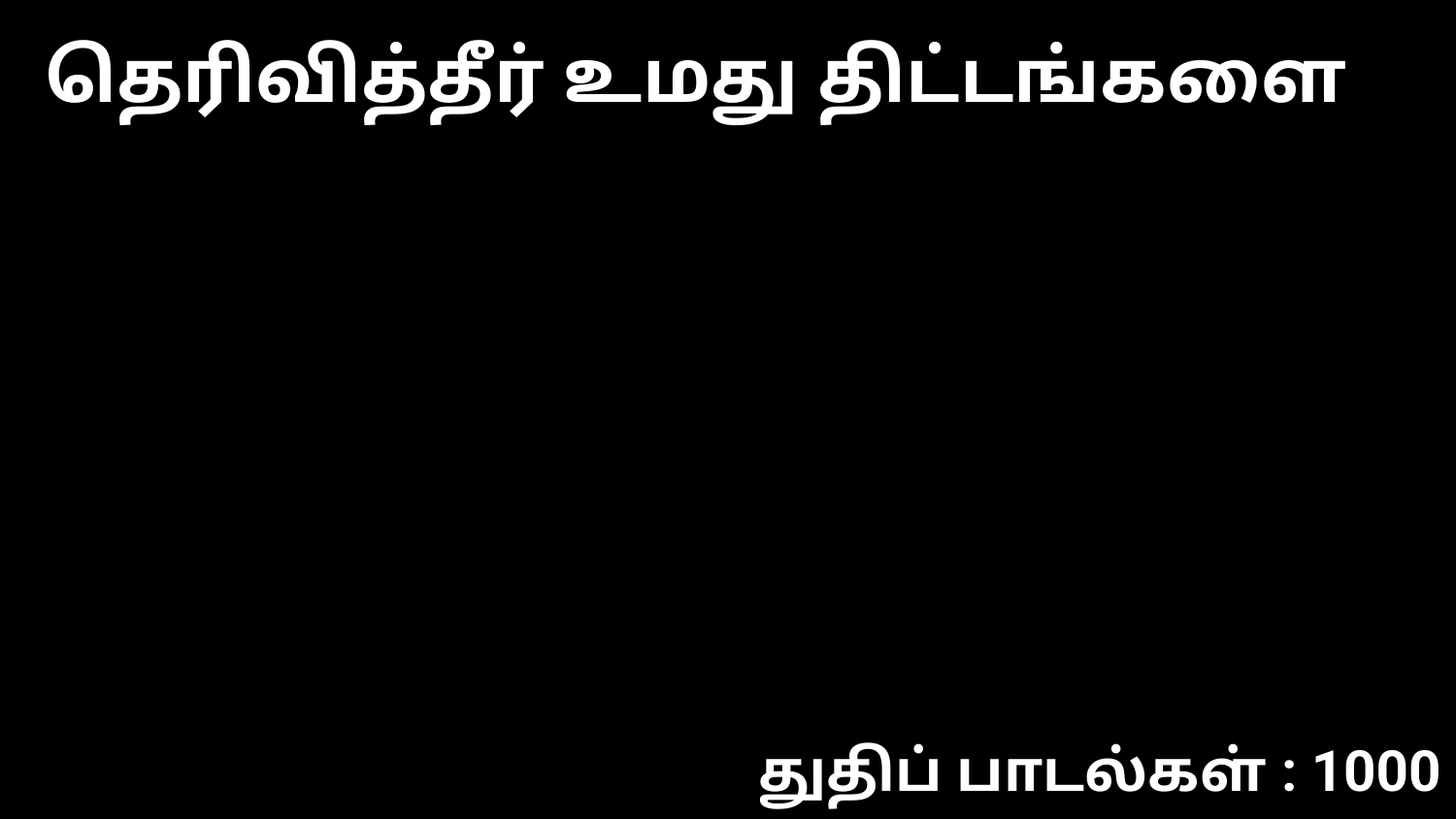

தெரிவித்தீர் உமது திட்டங்களை
துதிப் பாடல்கள் : 1000